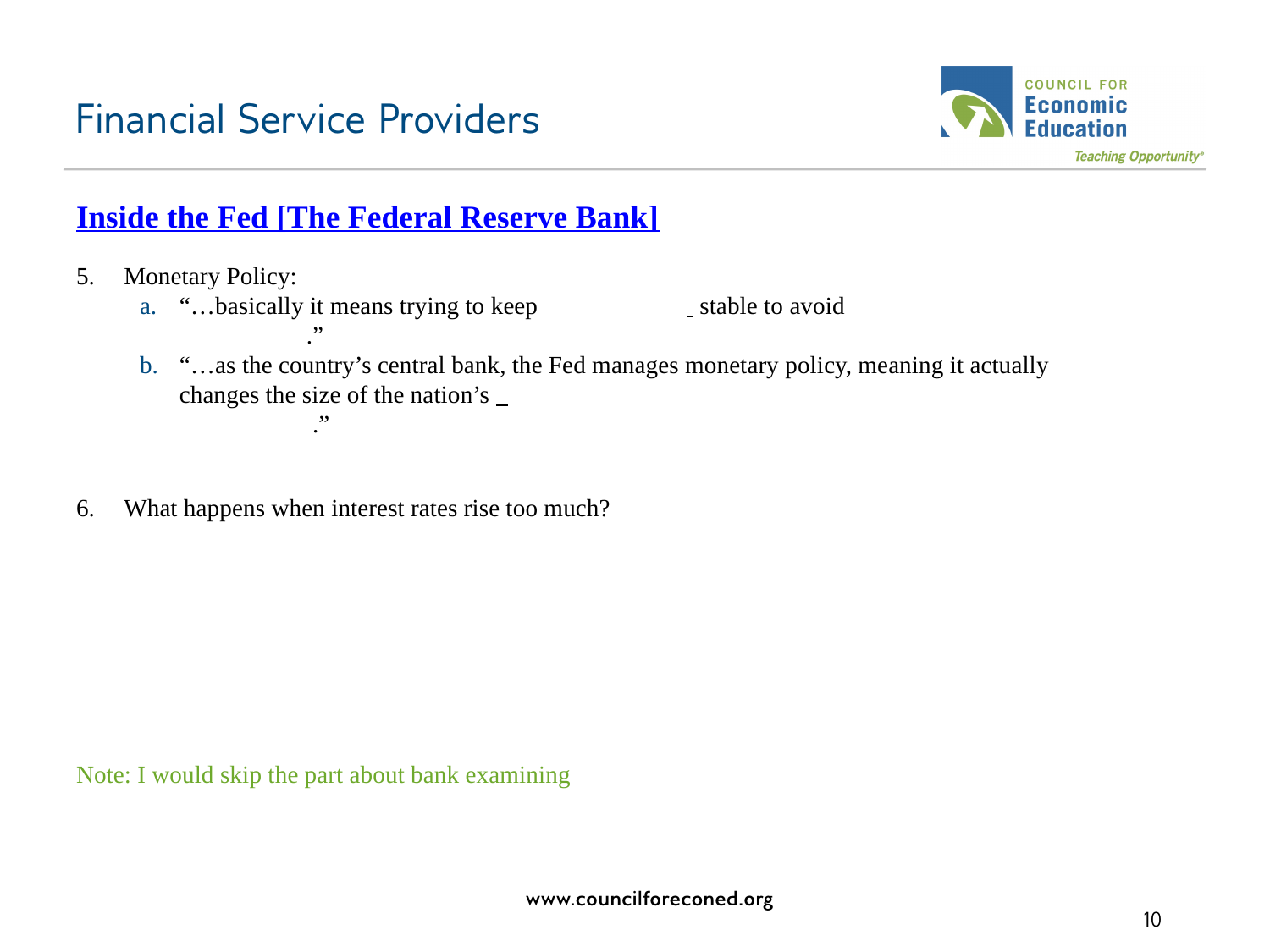

# Financial Service Providers
Inside the Fed [The Federal Reserve Bank]

Monetary Policy:
“…basically it means trying to keep 		  stable to avoid 			.”
“…as the country’s central bank, the Fed manages monetary policy, meaning it actually changes the size of the nation’s   			  			 .”

What happens when interest rates rise too much?

Note: I would skip the part about bank examining
www.councilforeconed.org
10